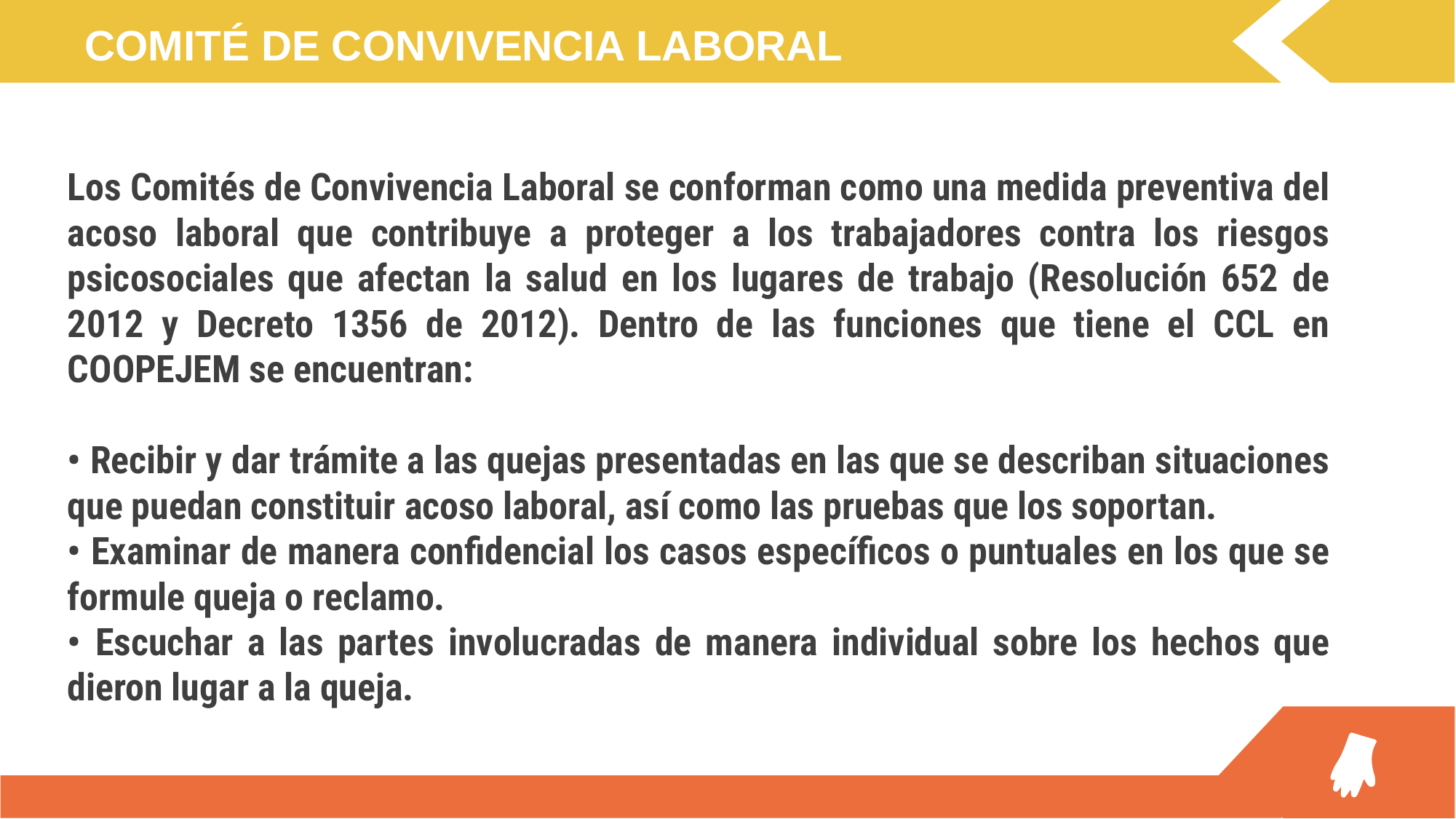

COMITÉ DE CONVIVENCIA LABORAL

Los Comités de Convivencia Laboral se conforman como una medida preventiva del acoso laboral que contribuye a proteger a los trabajadores contra los riesgos psicosociales que afectan la salud en los lugares de trabajo (Resolución 652 de 2012 y Decreto 1356 de 2012). Dentro de las funciones que tiene el CCL en COOPEJEM se encuentran:

• Recibir y dar trámite a las quejas presentadas en las que se describan situaciones que puedan constituir acoso laboral, así como las pruebas que los soportan.
• Examinar de manera confidencial los casos específicos o puntuales en los que se formule queja o reclamo.
• Escuchar a las partes involucradas de manera individual sobre los hechos que dieron lugar a la queja.

You can simply impress your audience and add a unique zing and appeal to your Presentations. Easy to change colors, photos and Text.
You can simply impress your audience and add a unique zing and appeal to your Presentations. Easy to change colors, photos and Text.